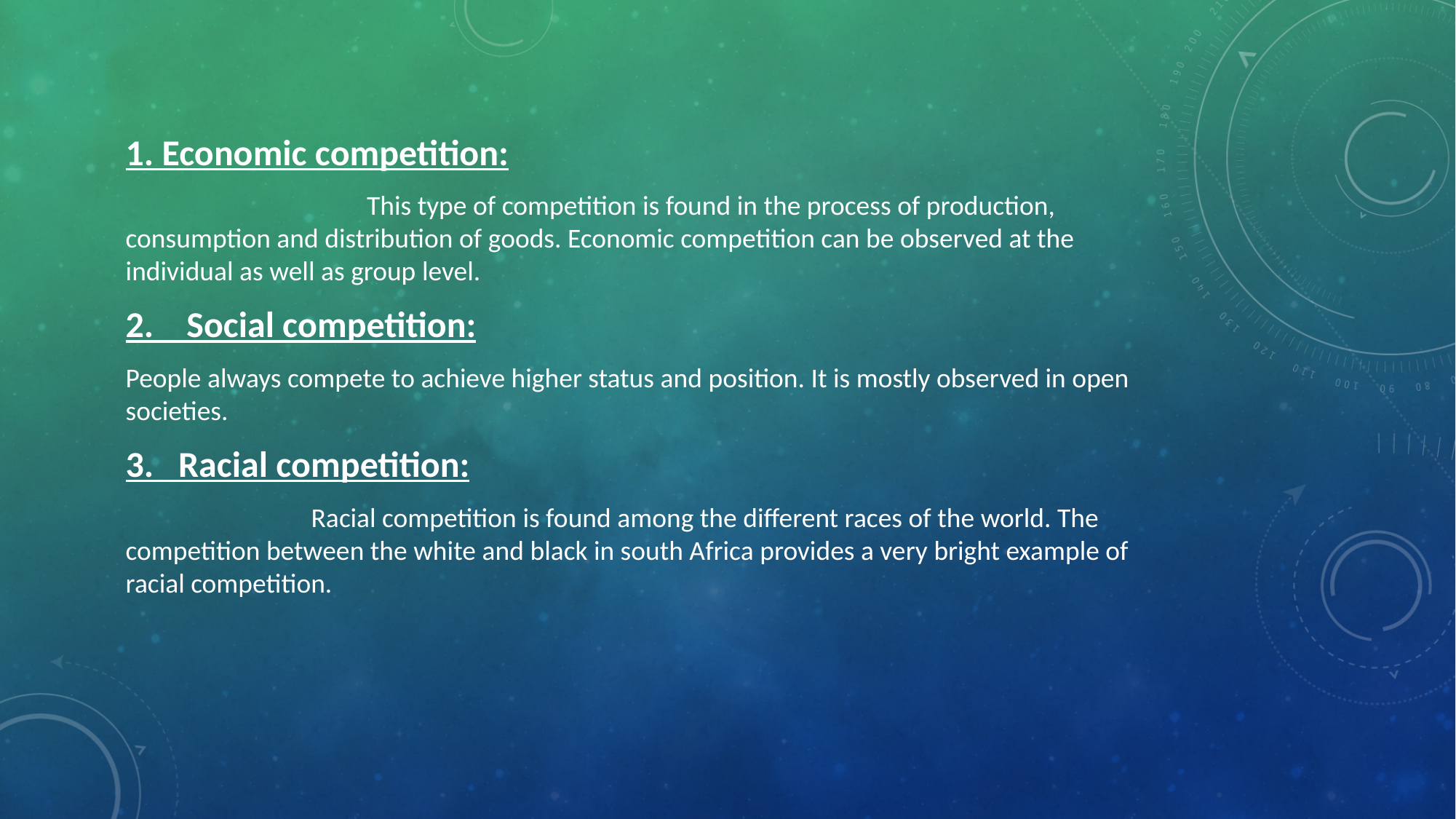

1. Economic competition:
                                       This type of competition is found in the process of production, consumption and distribution of goods. Economic competition can be observed at the individual as well as group level.
2.    Social competition:
People always compete to achieve higher status and position. It is mostly observed in open societies.
3.   Racial competition:
                              Racial competition is found among the different races of the world. The competition between the white and black in south Africa provides a very bright example of racial competition.